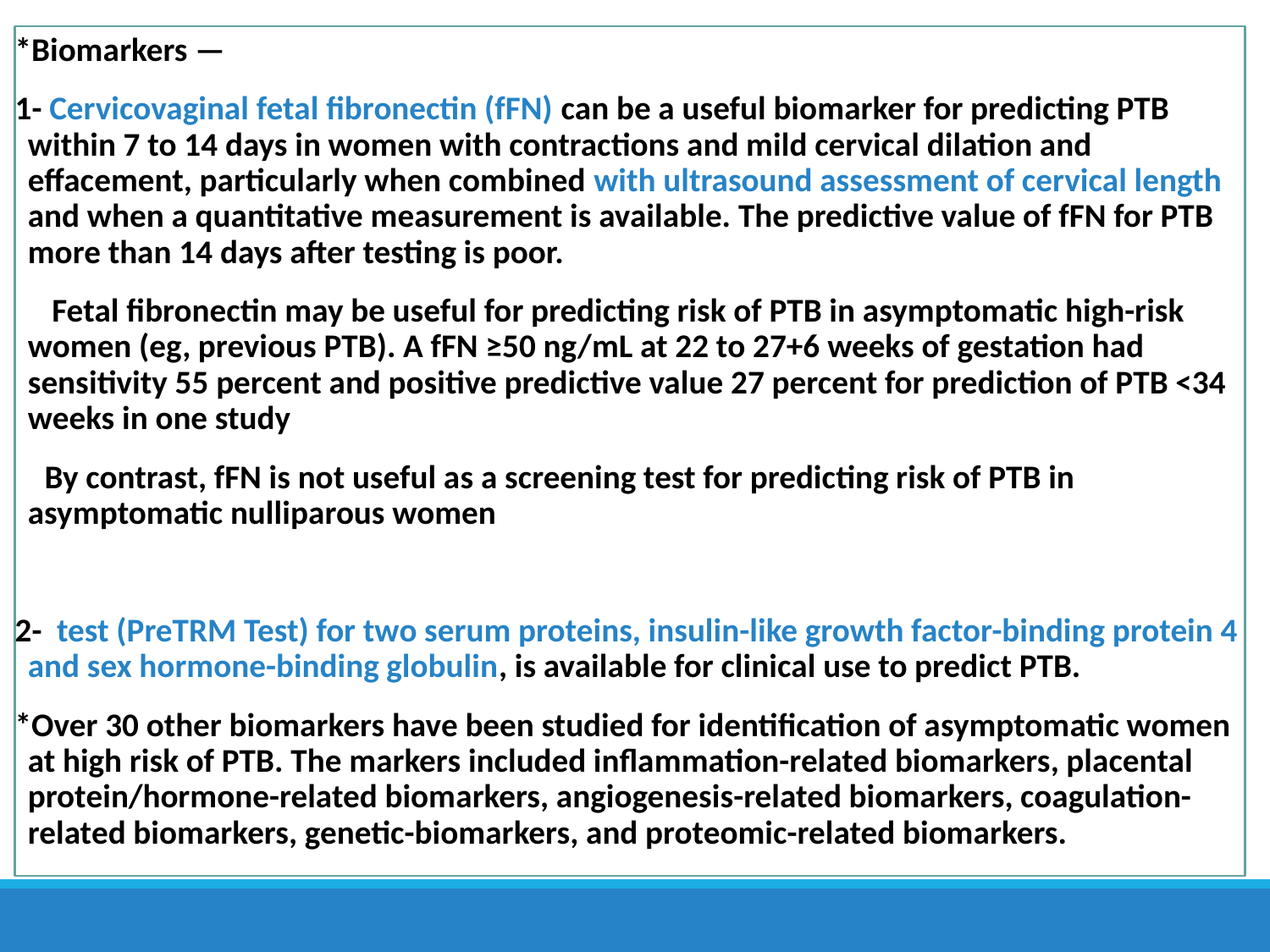

*Biomarkers —
1- Cervicovaginal fetal fibronectin (fFN) can be a useful biomarker for predicting PTB within 7 to 14 days in women with contractions and mild cervical dilation and effacement, particularly when combined with ultrasound assessment of cervical length and when a quantitative measurement is available. The predictive value of fFN for PTB more than 14 days after testing is poor.
     Fetal fibronectin may be useful for predicting risk of PTB in asymptomatic high-risk women (eg, previous PTB). A fFN ≥50 ng/mL at 22 to 27+6 weeks of gestation had sensitivity 55 percent and positive predictive value 27 percent for prediction of PTB <34 weeks in one study
    By contrast, fFN is not useful as a screening test for predicting risk of PTB in asymptomatic nulliparous women

2-  test (PreTRM Test) for two serum proteins, insulin-like growth factor-binding protein 4 and sex hormone-binding globulin, is available for clinical use to predict PTB.
*Over 30 other biomarkers have been studied for identification of asymptomatic women at high risk of PTB. The markers included inflammation-related biomarkers, placental protein/hormone-related biomarkers, angiogenesis-related biomarkers, coagulation-related biomarkers, genetic-biomarkers, and proteomic-related biomarkers.